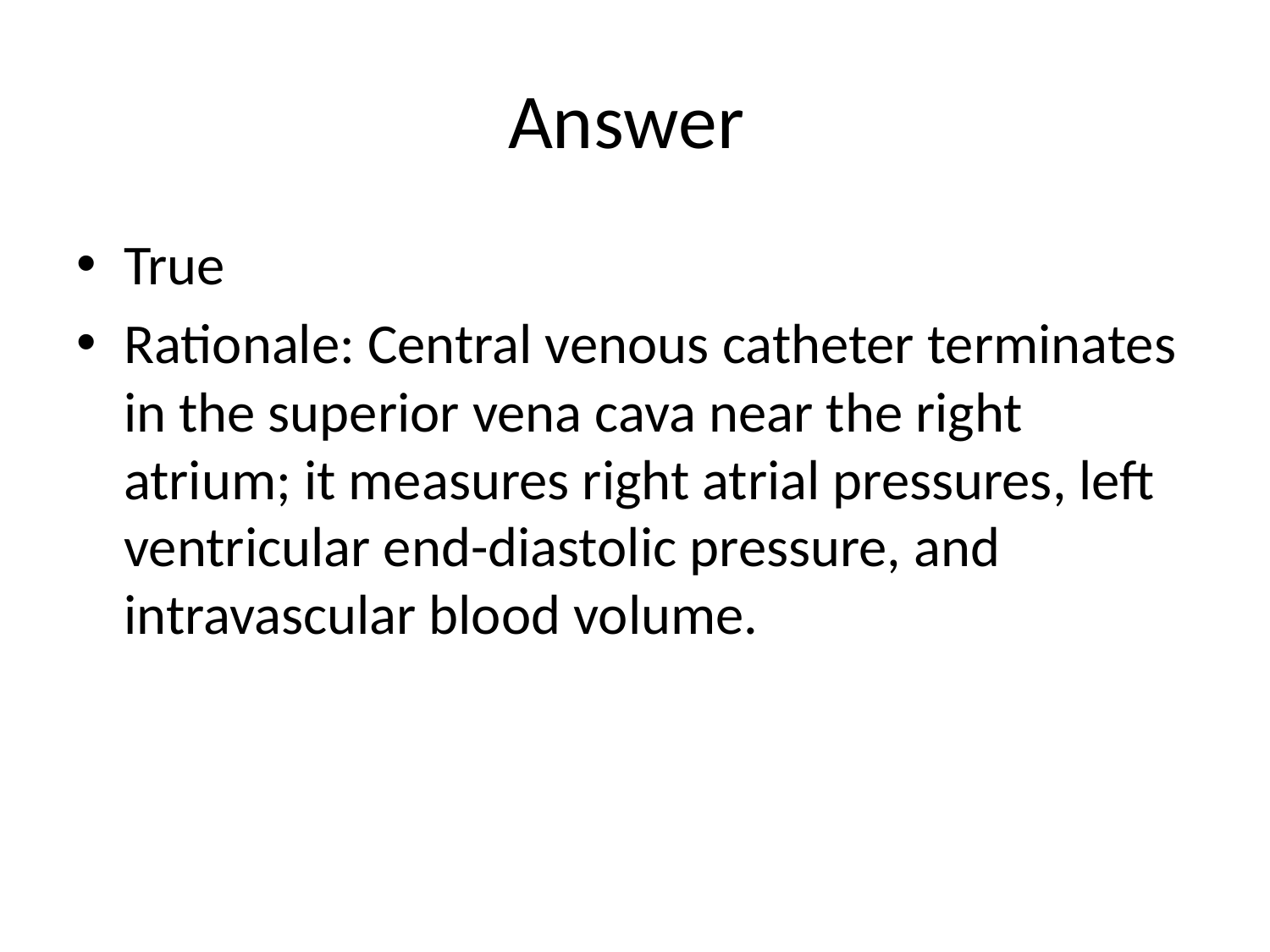

# Answer
True
Rationale: Central venous catheter terminates in the superior vena cava near the right atrium; it measures right atrial pressures, left ventricular end-diastolic pressure, and intravascular blood volume.